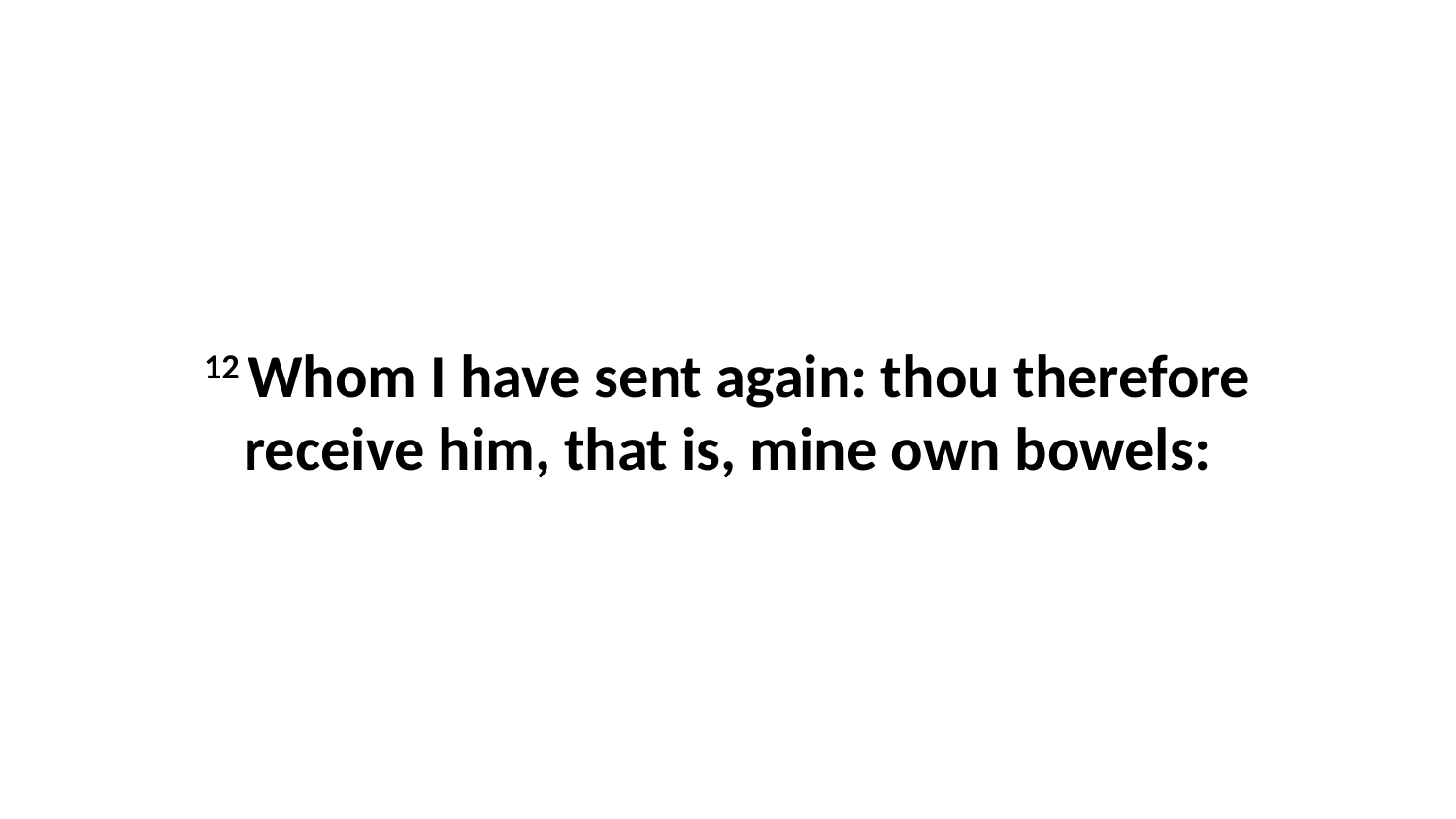

12 Whom I have sent again: thou therefore receive him, that is, mine own bowels: